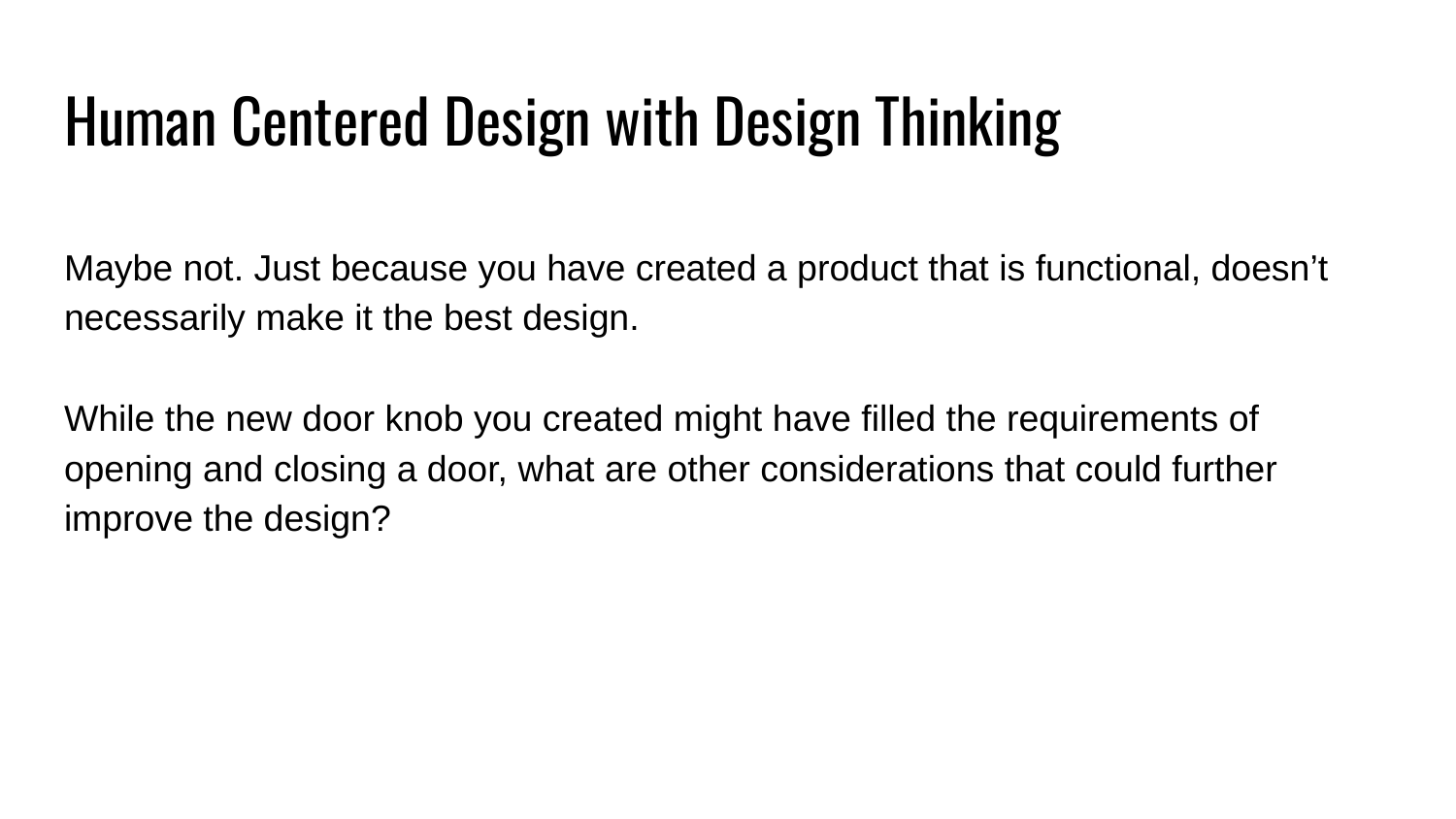

# Human Centered Design with Design Thinking

Maybe not. Just because you have created a product that is functional, doesn’t necessarily make it the best design.

While the new door knob you created might have filled the requirements of opening and closing a door, what are other considerations that could further improve the design?